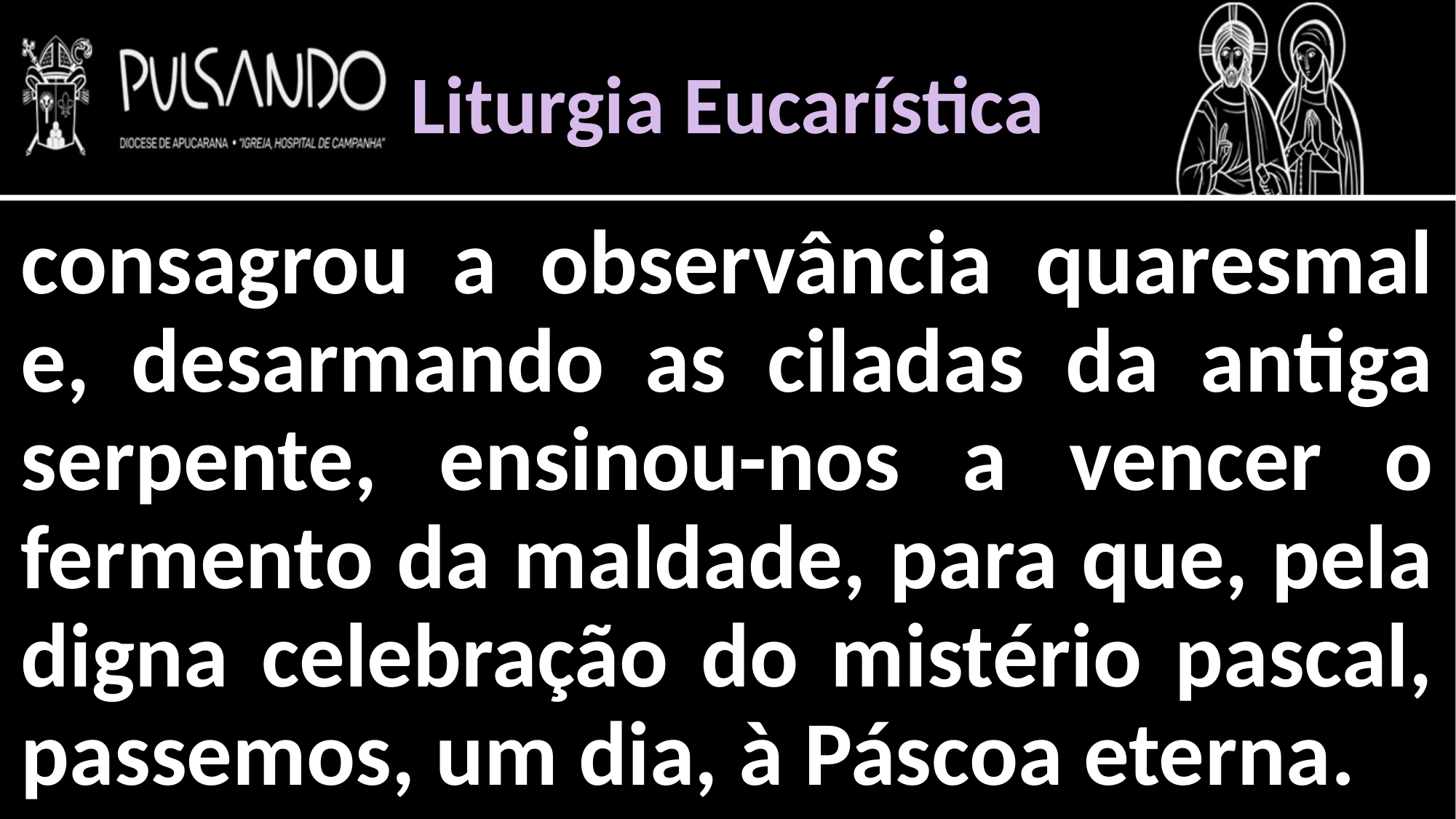

Liturgia Eucarística
consagrou a observância quaresmal e, desarmando as ciladas da antiga serpente, ensinou-nos a vencer o fermento da maldade, para que, pela digna celebração do mistério pascal, passemos, um dia, à Páscoa eterna.